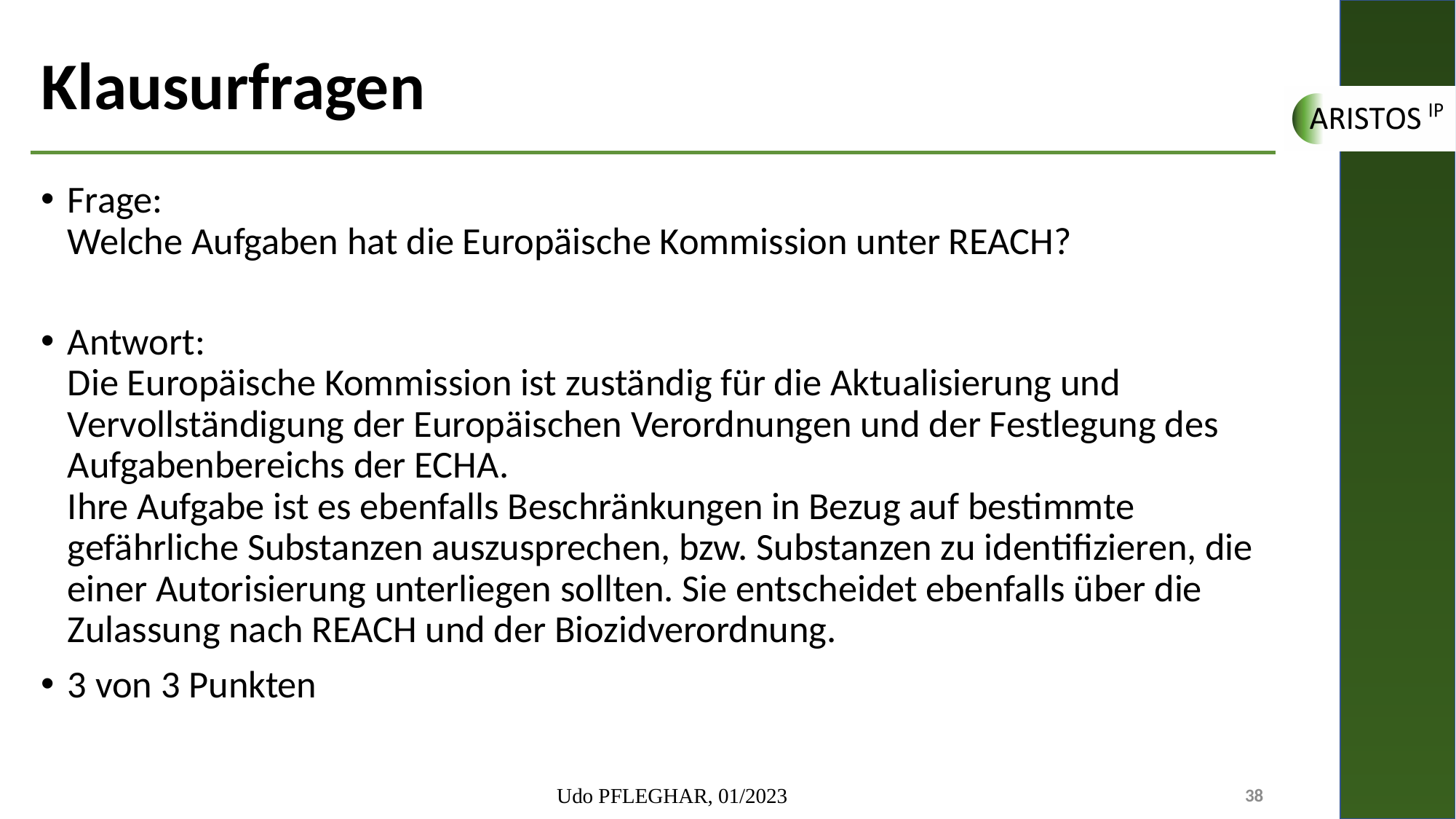

# Klausurfragen
Frage:
Welche Aufgaben hat die Europäische Kommission unter REACH?
Antwort:
Die Europäische Kommission ist zuständig für die Aktualisierung und Vervollständigung der Europäischen Verordnungen und der Festlegung des Aufgabenbereichs der ECHA.
Ihre Aufgabe ist es ebenfalls Beschränkungen in Bezug auf bestimmte gefährliche Substanzen auszusprechen, bzw. Substanzen zu identifizieren, die einer Autorisierung unterliegen sollten. Sie entscheidet ebenfalls über die Zulassung nach REACH und der Biozidverordnung.
3 von 3 Punkten
Udo PFLEGHAR, 01/2023
38